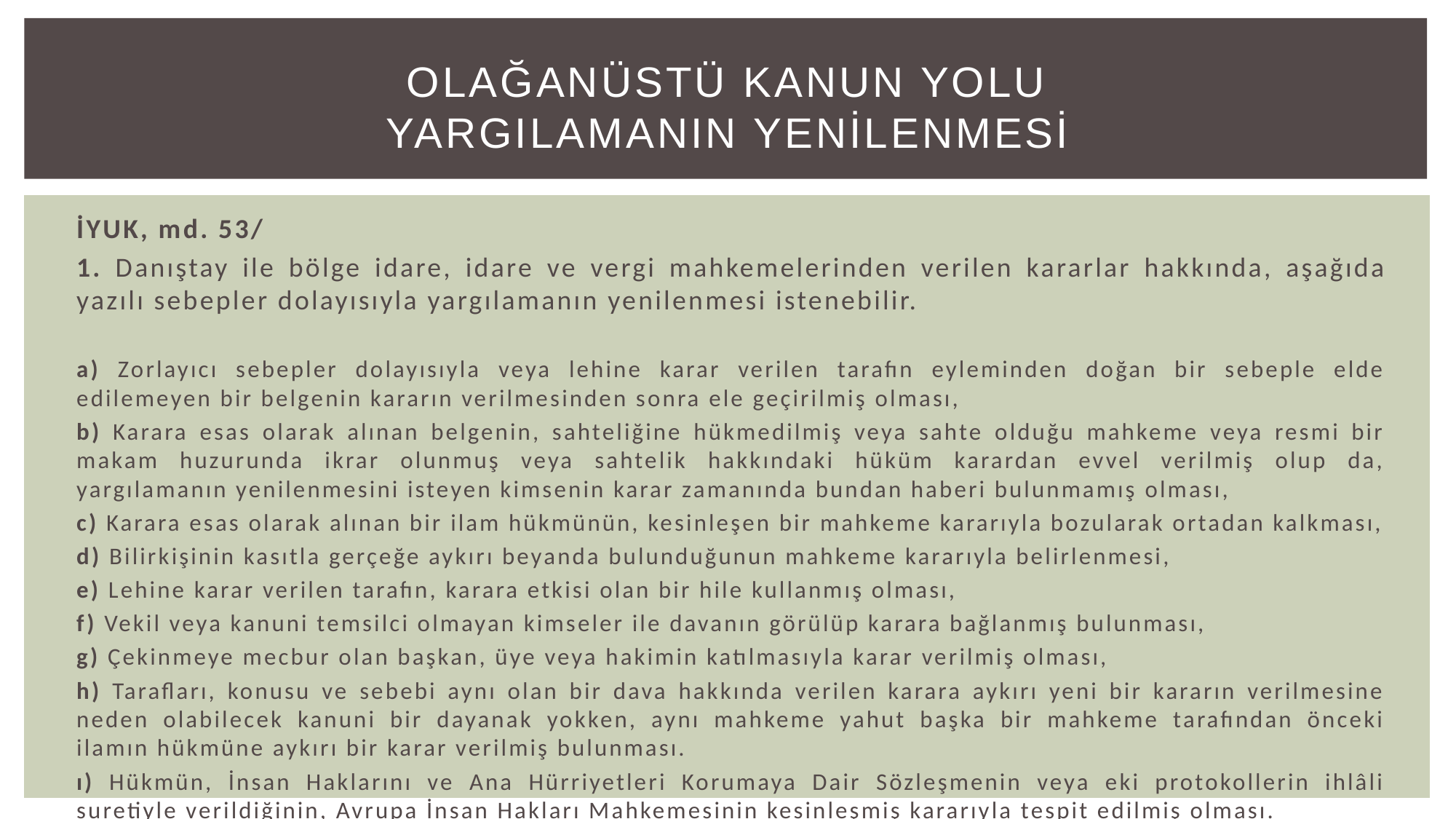

# OLAĞANÜSTÜ Kanun YOLU YARGILAMANIN YENİLENMESİ
İYUK, md. 53/
1. Danıştay ile bölge idare, idare ve vergi mahkemelerinden verilen kararlar hakkında, aşağıda yazılı sebepler dolayısıyla yargılamanın yenilenmesi istenebilir.

a) Zorlayıcı sebepler dolayısıyla veya lehine karar verilen tarafın eyleminden doğan bir sebeple elde edilemeyen bir belgenin kararın verilmesinden sonra ele geçirilmiş olması,
b) Karara esas olarak alınan belgenin, sahteliğine hükmedilmiş veya sahte olduğu mahkeme veya resmi bir makam huzurunda ikrar olunmuş veya sahtelik hakkındaki hüküm karardan evvel verilmiş olup da, yargılamanın yenilenmesini isteyen kimsenin karar zamanında bundan haberi bulunmamış olması,
c) Karara esas olarak alınan bir ilam hükmünün, kesinleşen bir mahkeme kararıyla bozularak ortadan kalkması,
d) Bilirkişinin kasıtla gerçeğe aykırı beyanda bulunduğunun mahkeme kararıyla belirlenmesi,
e) Lehine karar verilen tarafın, karara etkisi olan bir hile kullanmış olması,
f) Vekil veya kanuni temsilci olmayan kimseler ile davanın görülüp karara bağlanmış bulunması,
g) Çekinmeye mecbur olan başkan, üye veya hakimin katılmasıyla karar verilmiş olması,
h) Tarafları, konusu ve sebebi aynı olan bir dava hakkında verilen karara aykırı yeni bir kararın verilmesine neden olabilecek kanuni bir dayanak yokken, aynı mahkeme yahut başka bir mahkeme tarafından önceki ilamın hükmüne aykırı bir karar verilmiş bulunması.
ı) Hükmün, İnsan Haklarını ve Ana Hürriyetleri Korumaya Dair Sözleşmenin veya eki protokollerin ihlâli suretiyle verildiğinin, Avrupa İnsan Hakları Mahkemesinin kesinleşmiş kararıyla tespit edilmiş olması.